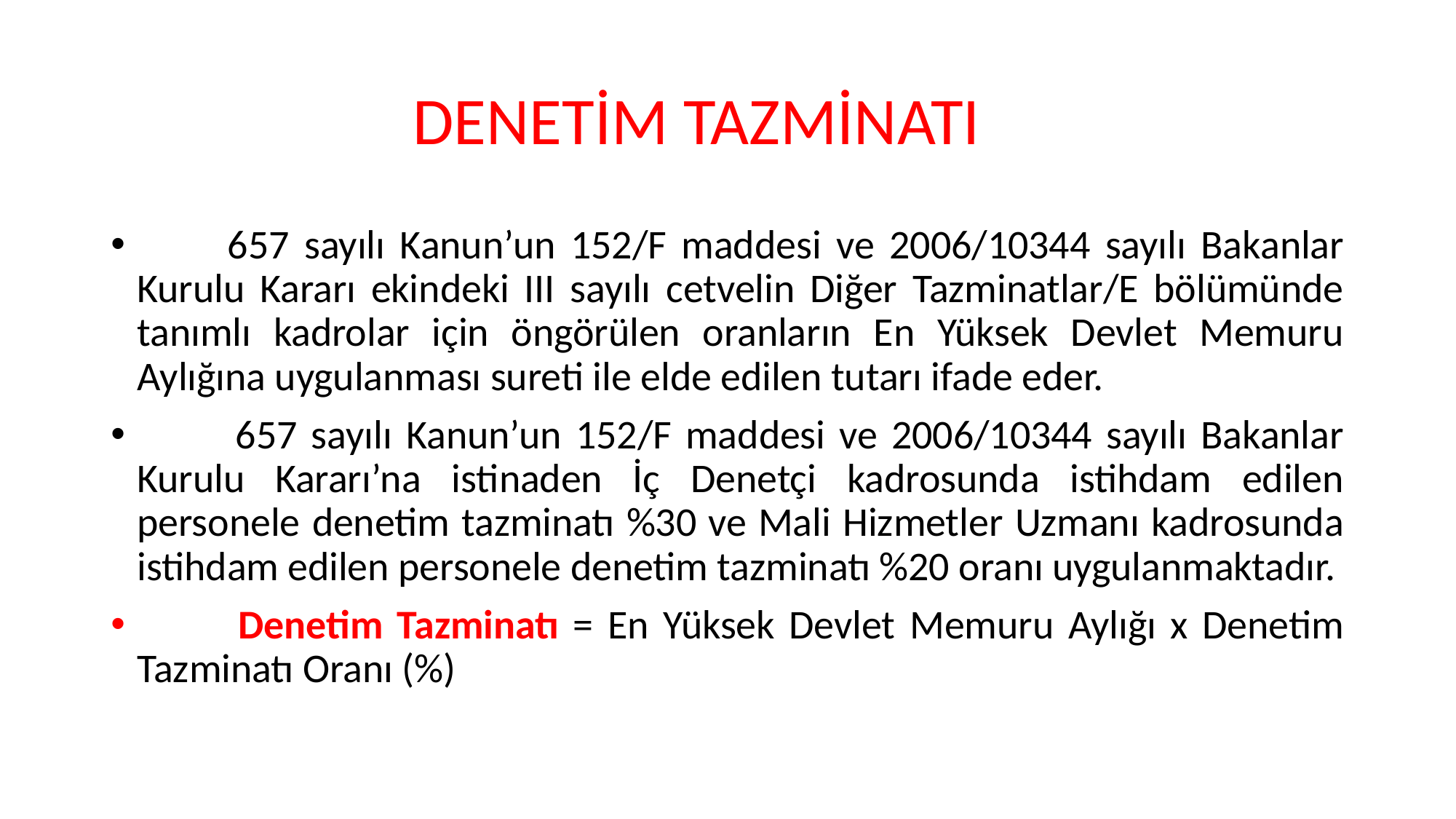

# DENETİM TAZMİNATI
      657 sayılı Kanun’un 152/F maddesi ve 2006/10344 sayılı Bakanlar Kurulu Kararı ekindeki III sayılı cetvelin Diğer Tazminatlar/E bölümünde tanımlı kadrolar için öngörülen oranların En Yüksek Devlet Memuru Aylığına uygulanması sureti ile elde edilen tutarı ifade eder.
       657 sayılı Kanun’un 152/F maddesi ve 2006/10344 sayılı Bakanlar Kurulu Kararı’na istinaden İç Denetçi kadrosunda istihdam edilen personele denetim tazminatı %30 ve Mali Hizmetler Uzmanı kadrosunda istihdam edilen personele denetim tazminatı %20 oranı uygulanmaktadır.
       Denetim Tazminatı = En Yüksek Devlet Memuru Aylığı x Denetim Tazminatı Oranı (%)